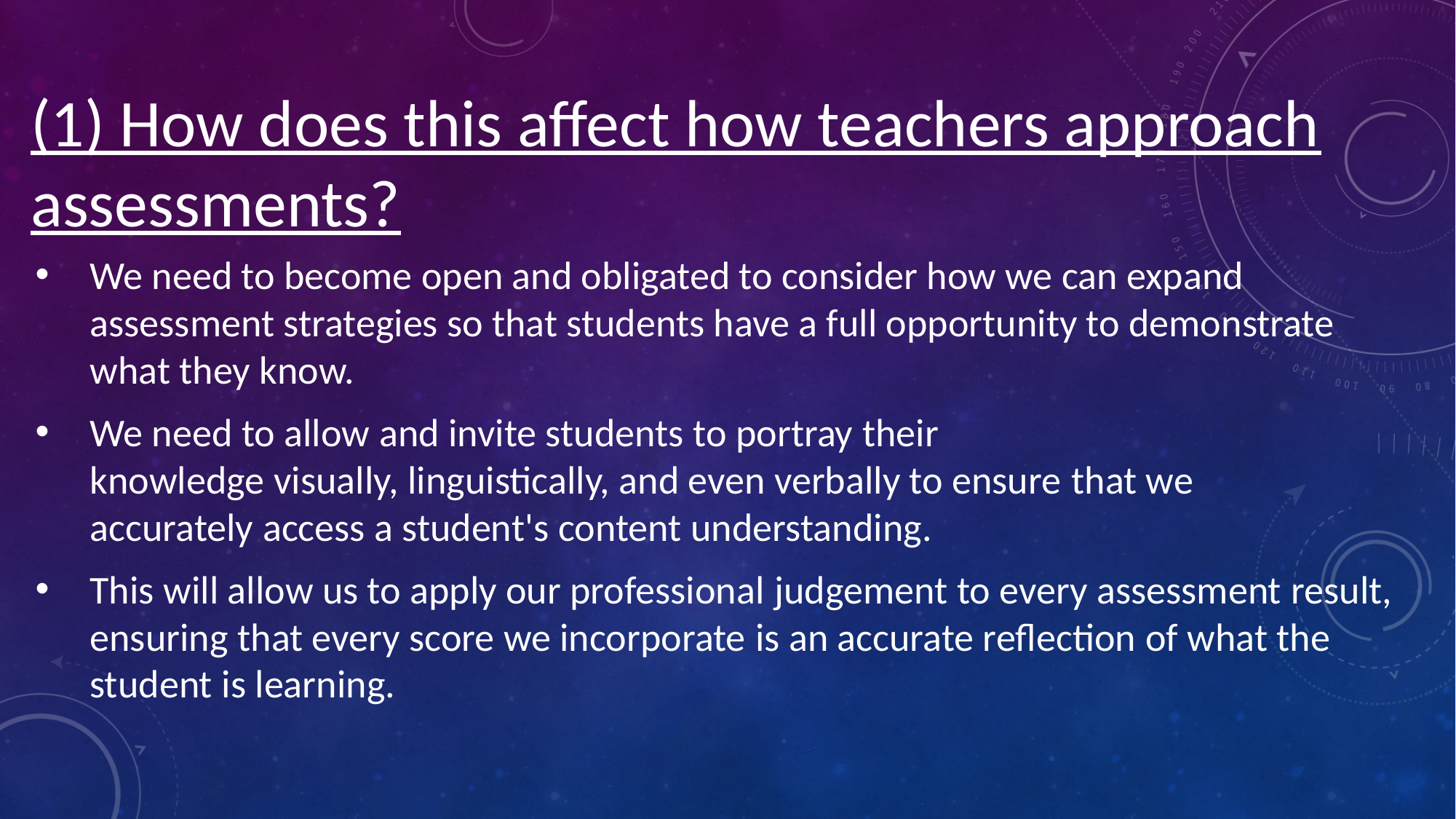

# (1) How does this affect how teachers approach assessments?
We need to become open and obligated to consider how we can expand assessment strategies so that students have a full opportunity to demonstrate what they know.
We need to allow and invite students to portray their knowledge visually, linguistically, and even verbally to ensure that we accurately access a student's content understanding.
This will allow us to apply our professional judgement to every assessment result, ensuring that every score we incorporate is an accurate reflection of what the student is learning.